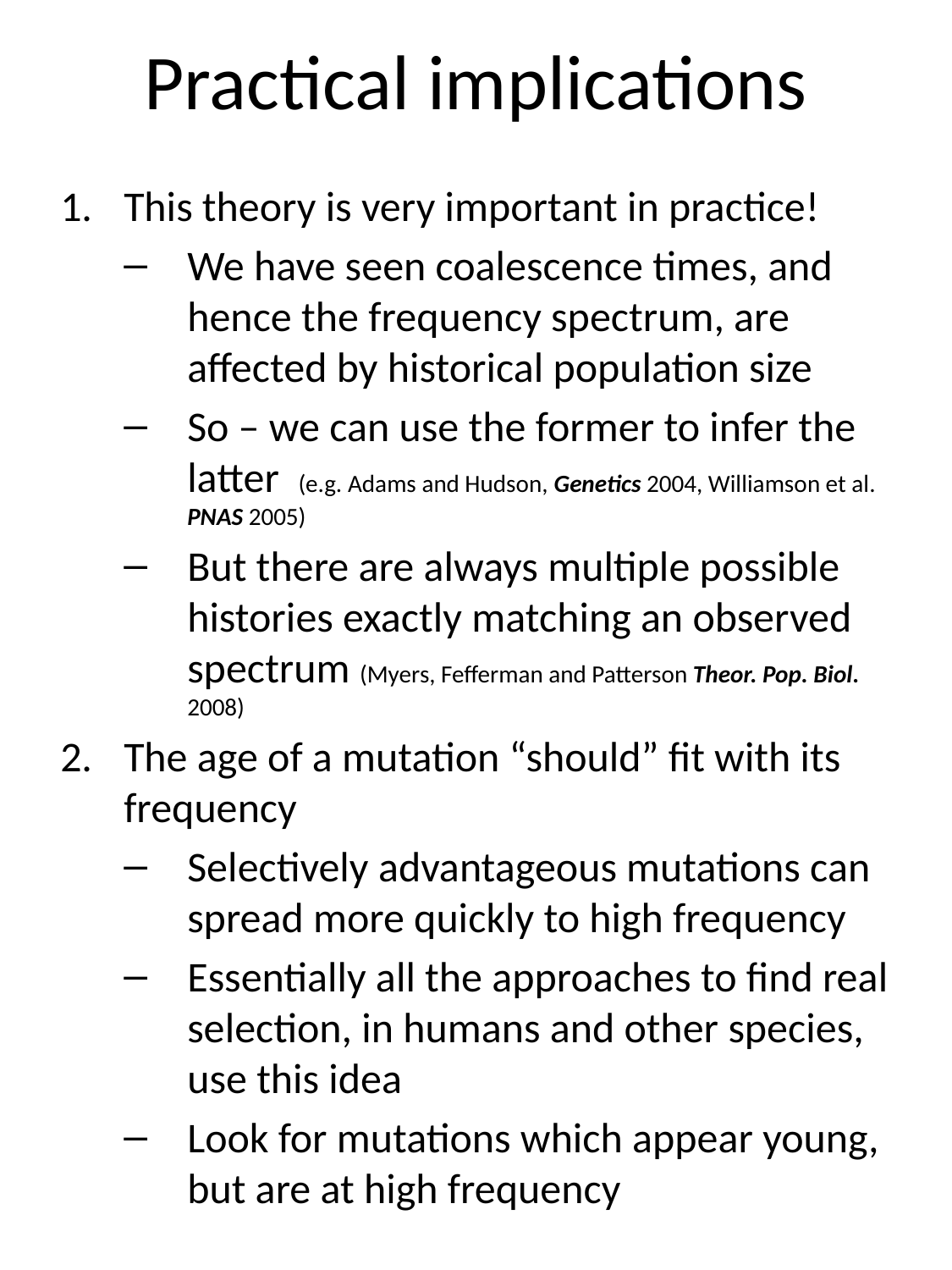

# Practical implications
This theory is very important in practice!
We have seen coalescence times, and hence the frequency spectrum, are affected by historical population size
So – we can use the former to infer the latter  (e.g. Adams and Hudson, Genetics 2004, Williamson et al. PNAS 2005)
But there are always multiple possible histories exactly matching an observed spectrum (Myers, Fefferman and Patterson Theor. Pop. Biol. 2008)
The age of a mutation “should” fit with its frequency
Selectively advantageous mutations can spread more quickly to high frequency
Essentially all the approaches to find real selection, in humans and other species, use this idea
Look for mutations which appear young, but are at high frequency